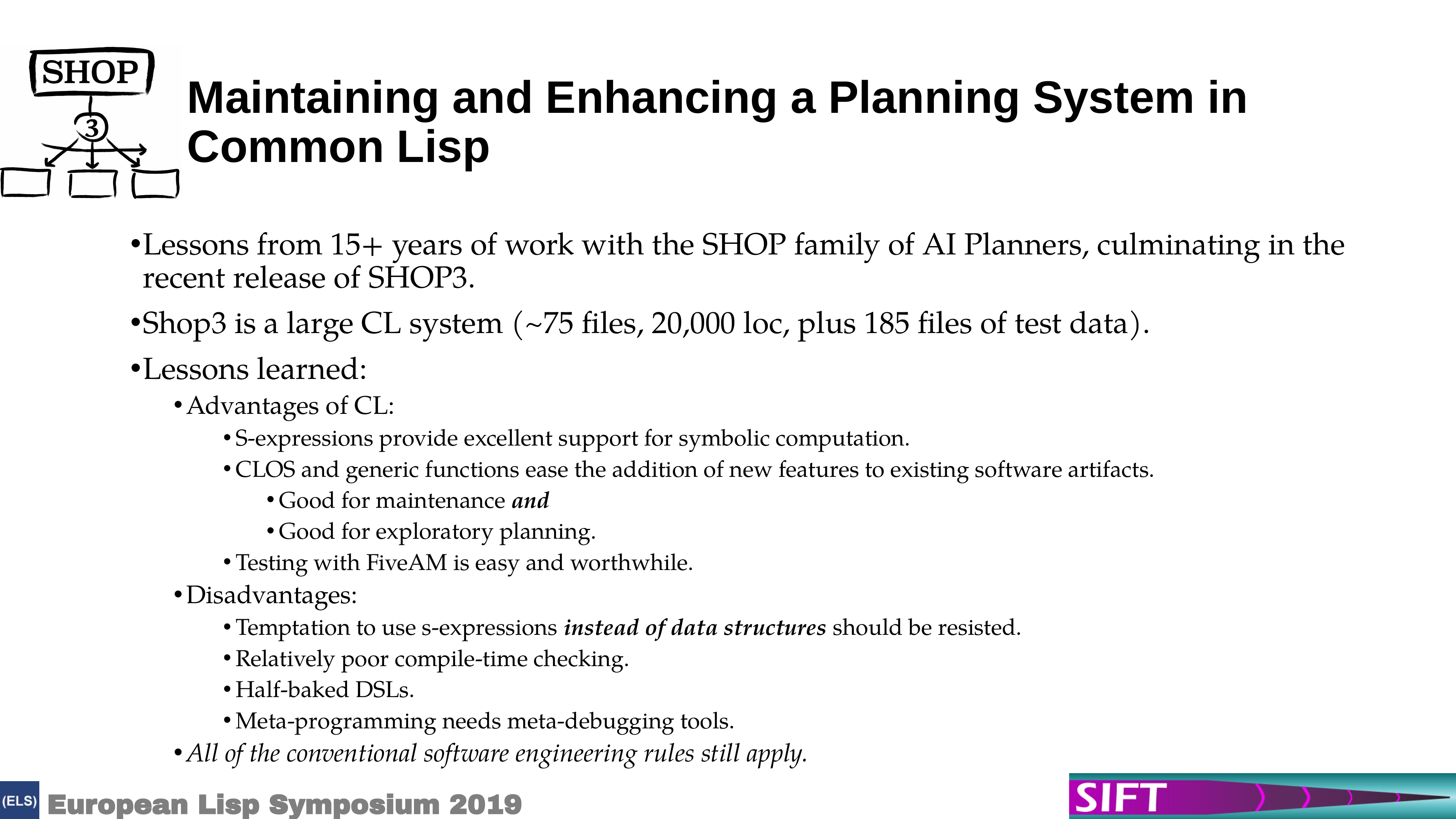

# Maintaining and Enhancing a Planning System in Common Lisp
Lessons from 15+ years of work with the Shop family of AI Planners, culminating in the recent release of Shop3.
Shop3 is a large CL system (~75 files, 20,000 loc, plus 185 files of test data).
Lessons learned:
Advantages of CL:
S-expressions provide excellent support for symbolic computation.
Clos and generic functions ease the addition of new features to existing software artifacts.
Good for maintenance and
Good for exploratory planning.
Testing with FiveAM is easy and worthwhile.
Disadvantages:
Temptation to use s-expressions instead of data structures should be resisted.
Relatively poor compile-time checking.
Half-baked DSLs.
Meta-programming needs meta-debugging tools.
All of the conventional software engineering rules still apply.